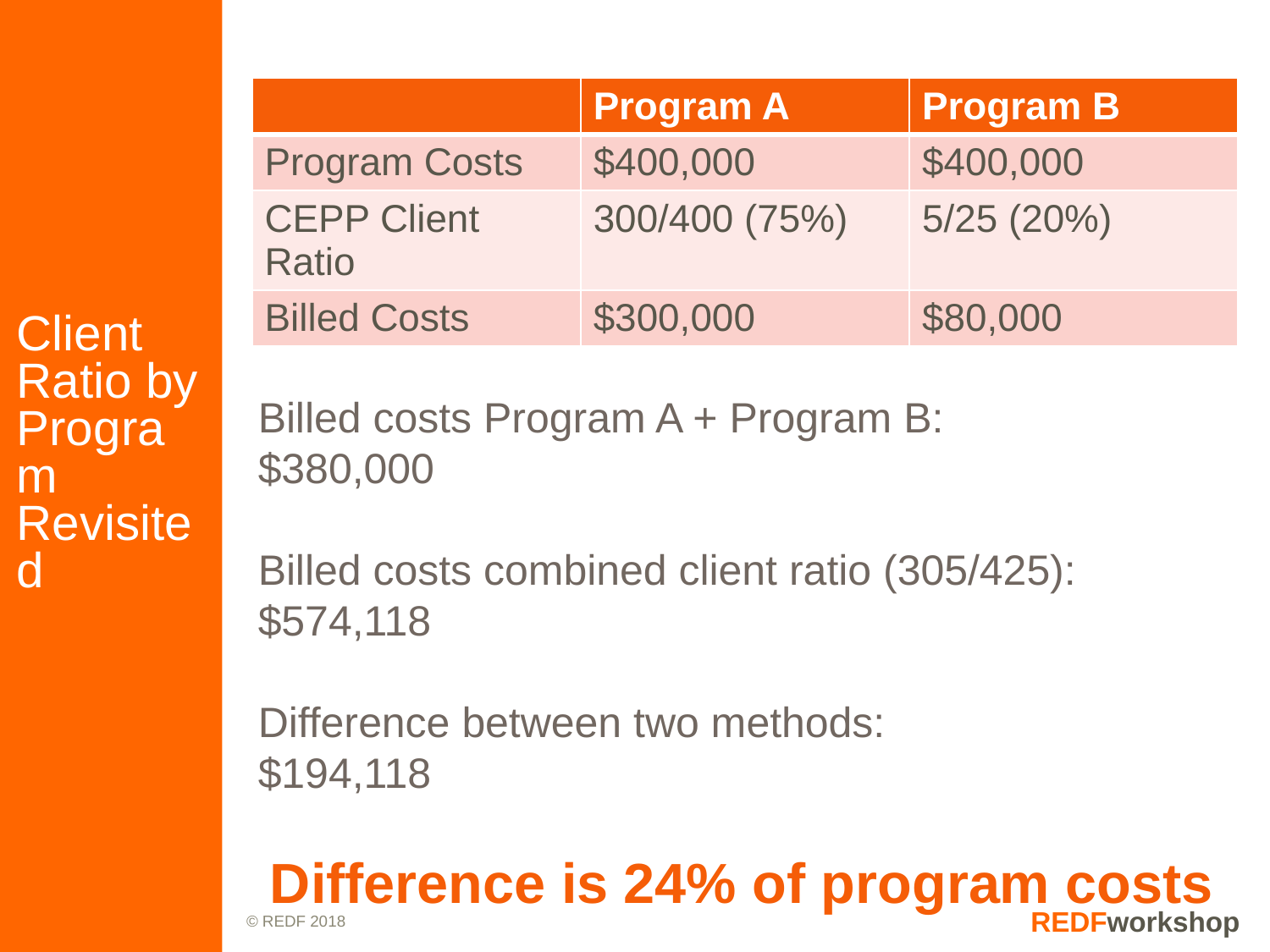

# Client Ratio by Program Revisited
|  | Program A | Program B |
| --- | --- | --- |
| Program Costs | $400,000 | $400,000 |
| CEPP Client Ratio | 300/400 (75%) | 5/25 (20%) |
| Billed Costs | $300,000 | $80,000 |
Billed costs Program A + Program B:  		$380,000

Billed costs combined client ratio (305/425): $574,118

Difference between two methods:  		$194,118

Difference is 24% of program costs